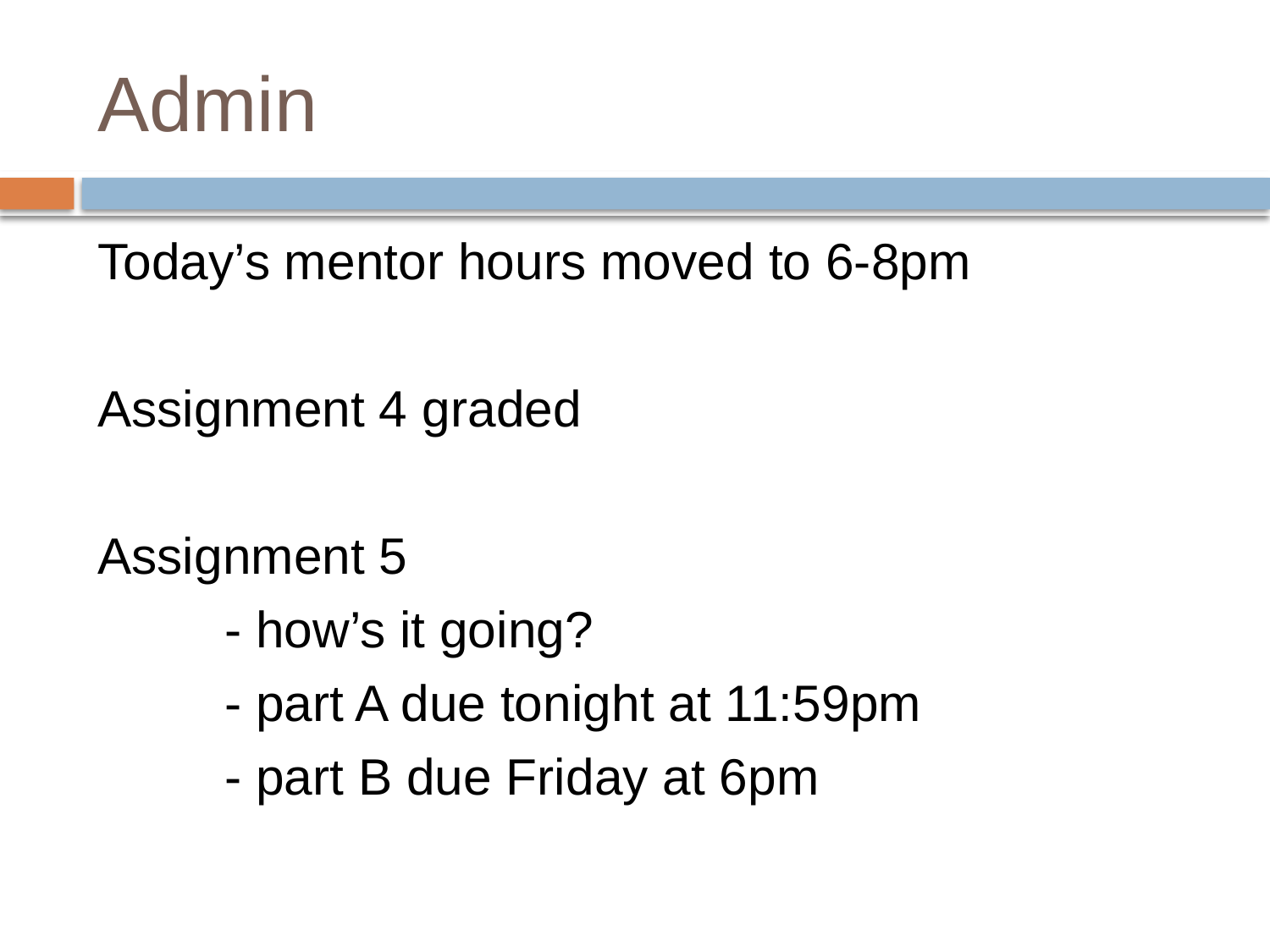

# Admin
Today’s mentor hours moved to 6-8pm

Assignment 4 graded

Assignment 5
	- how’s it going?
	- part A due tonight at 11:59pm
	- part B due Friday at 6pm